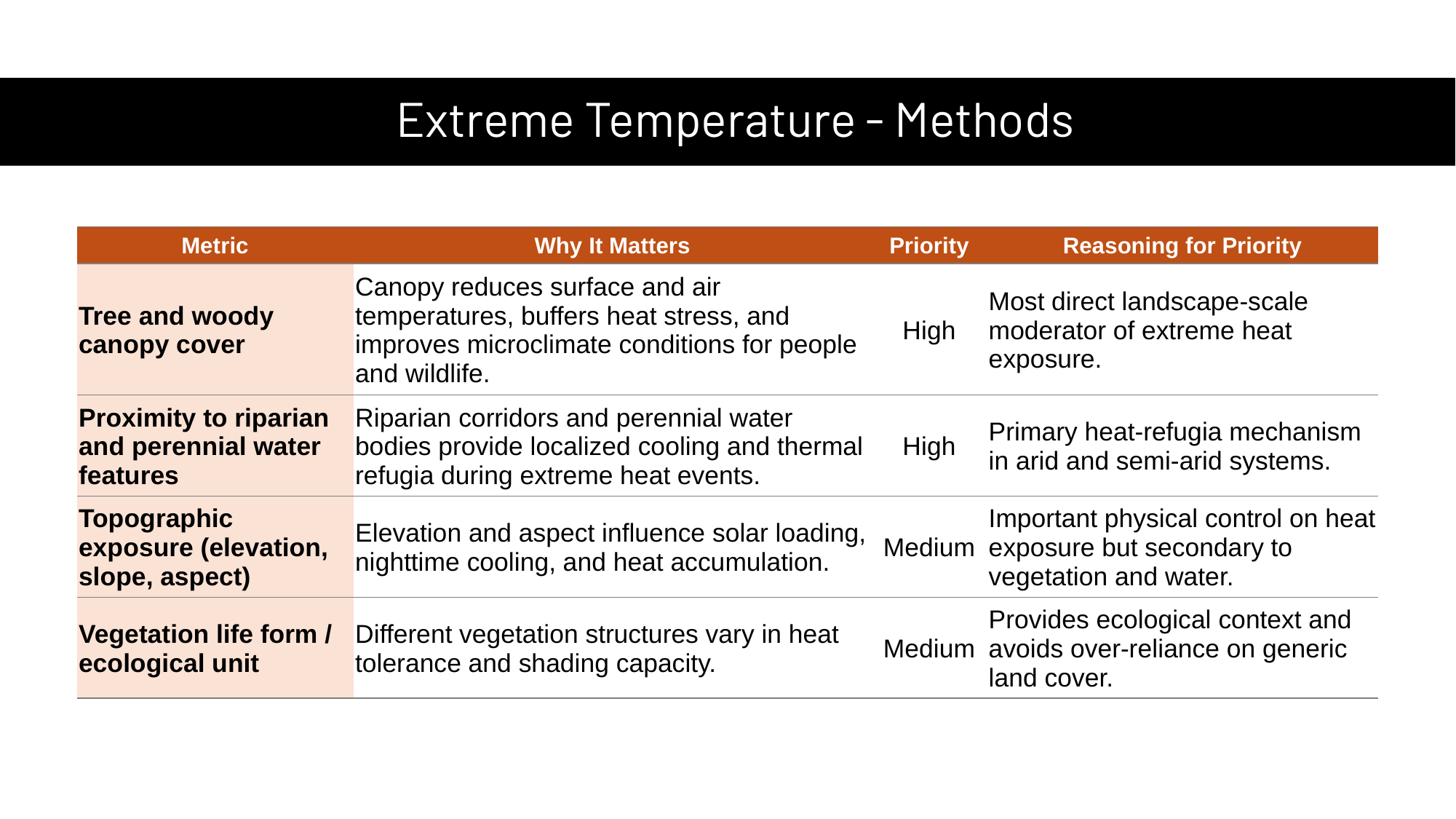

# Extreme Temperature - Methods

| Metric | Why It Matters | Priority | Reasoning for Priority |
| --- | --- | --- | --- |
| Tree and woody canopy cover | Canopy reduces surface and air temperatures, buffers heat stress, and improves microclimate conditions for people and wildlife. | High | Most direct landscape-scale moderator of extreme heat exposure. |
| Proximity to riparian and perennial water features | Riparian corridors and perennial water bodies provide localized cooling and thermal refugia during extreme heat events. | High | Primary heat-refugia mechanism in arid and semi-arid systems. |
| Topographic exposure (elevation, slope, aspect) | Elevation and aspect influence solar loading, nighttime cooling, and heat accumulation. | Medium | Important physical control on heat exposure but secondary to vegetation and water. |
| Vegetation life form / ecological unit | Different vegetation structures vary in heat tolerance and shading capacity. | Medium | Provides ecological context and avoids over-reliance on generic land cover. |